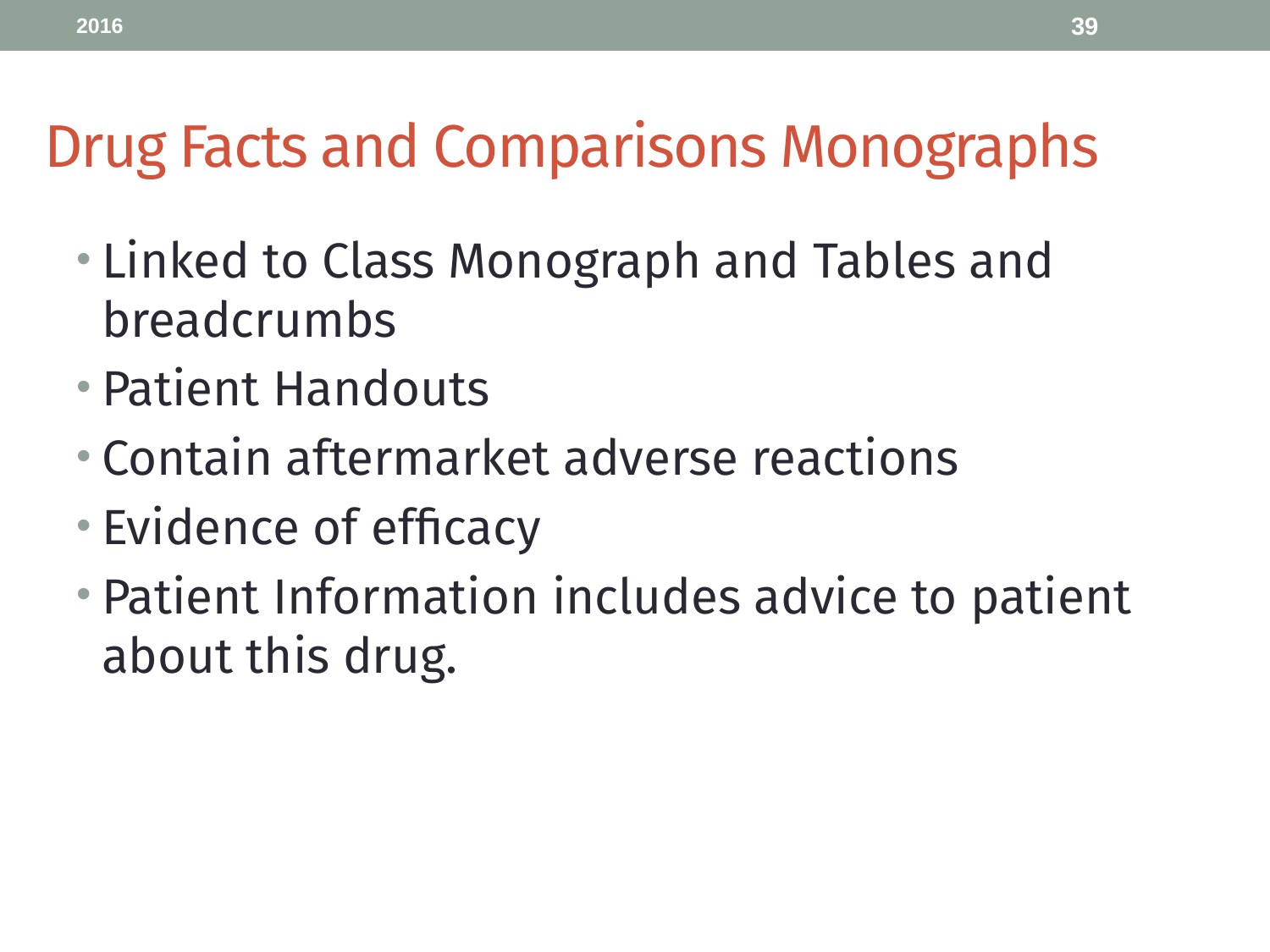

2016
39
# Drug Facts and Comparisons Monographs
Linked to Class Monograph and Tables and breadcrumbs
Patient Handouts
Contain aftermarket adverse reactions
Evidence of efficacy
Patient Information includes advice to patient about this drug.